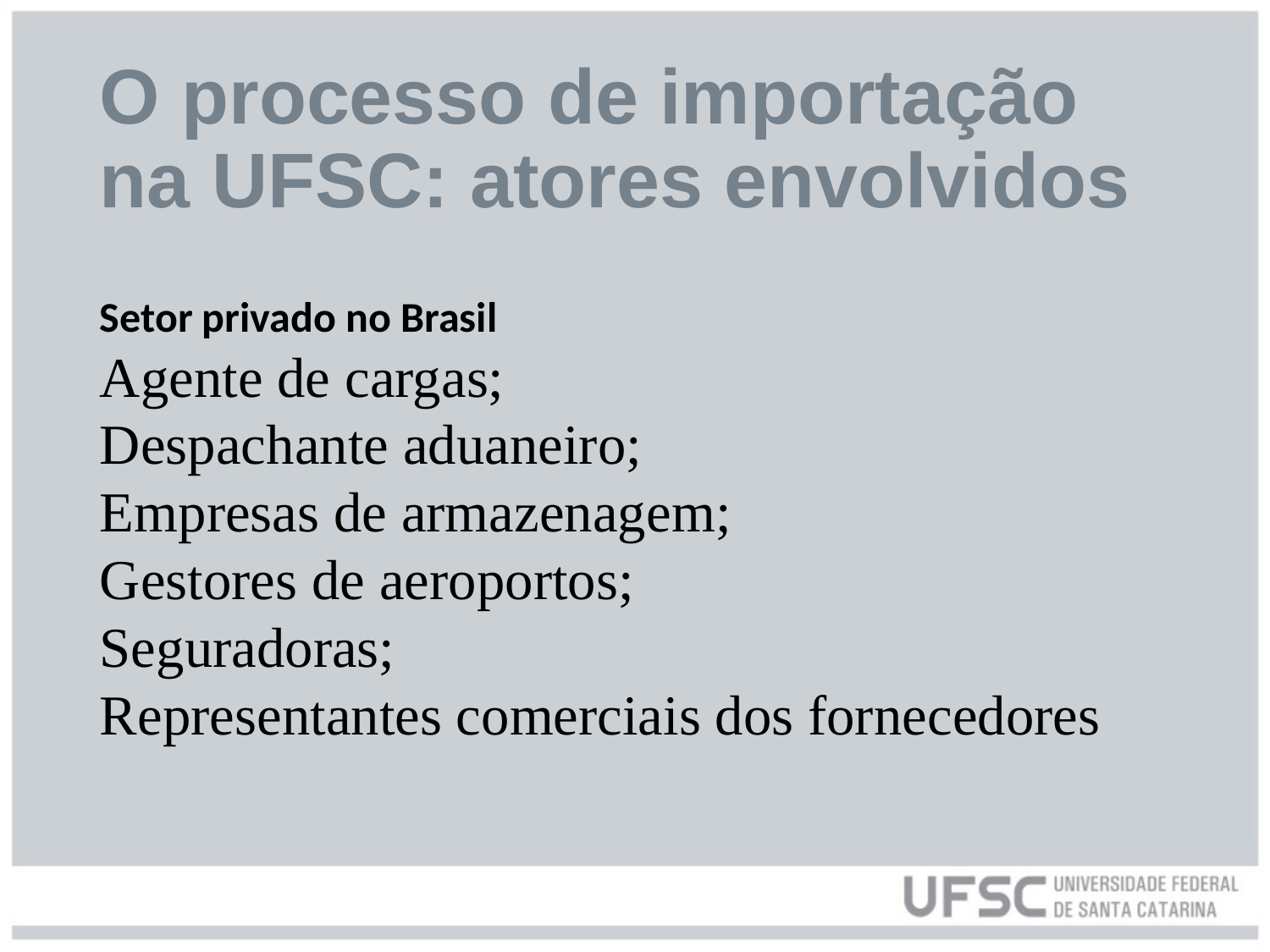

# O processo de importação na UFSC: atores envolvidos

Setor privado no Brasil
Agente de cargas;
Despachante aduaneiro;
Empresas de armazenagem;
Gestores de aeroportos;
Seguradoras;
Representantes comerciais dos fornecedores